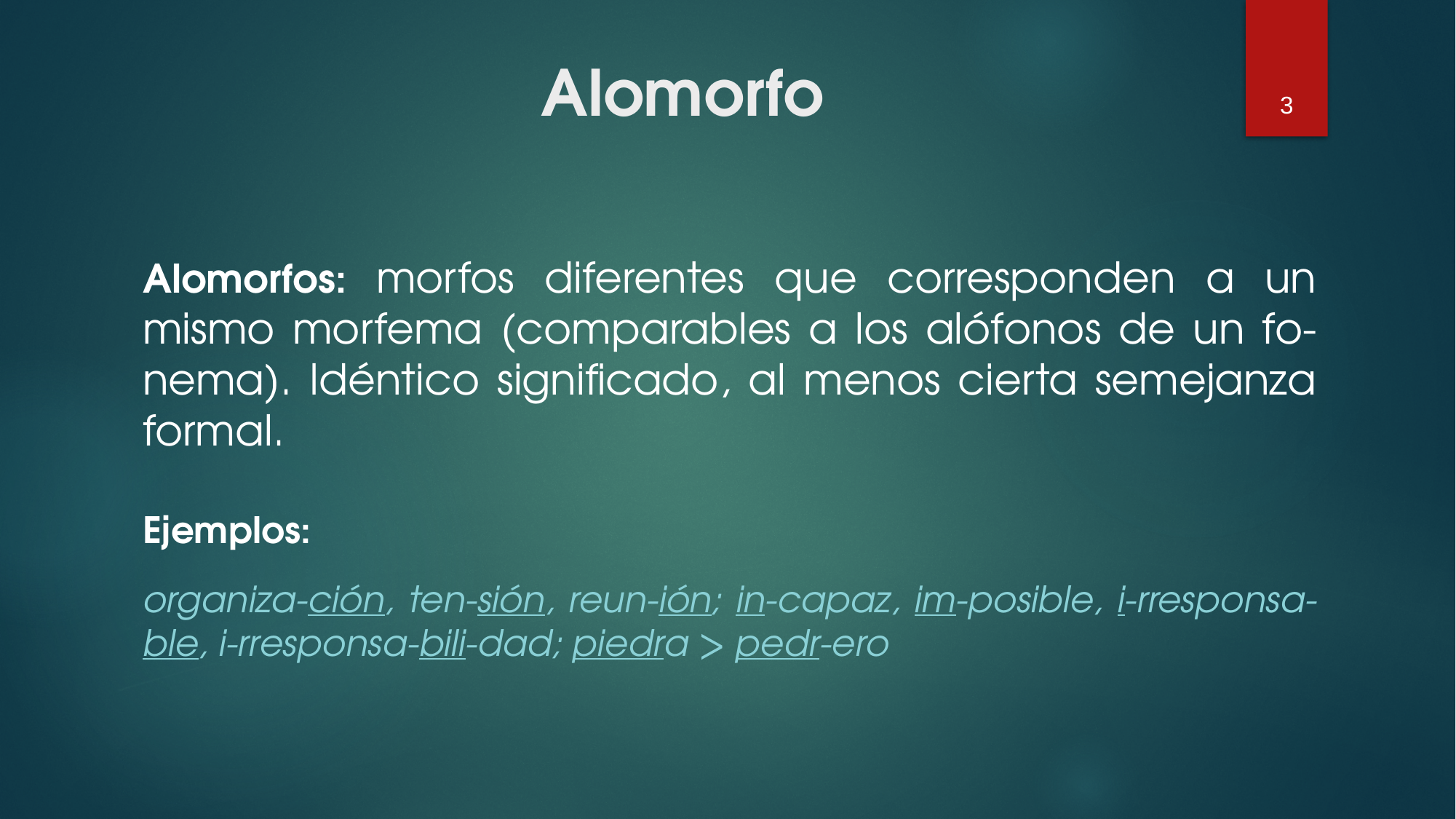

# Alomorfo
3
Alomorfos: morfos diferentes que corresponden a un mismo morfema (comparables a los alófonos de un fo-nema). Idéntico significado, al menos cierta semejanza formal.

Ejemplos:
organiza-ción, ten-sión, reun-ión; in-capaz, im-posible, i-rresponsa-ble, i-rresponsa-bili-dad; piedra > pedr-ero